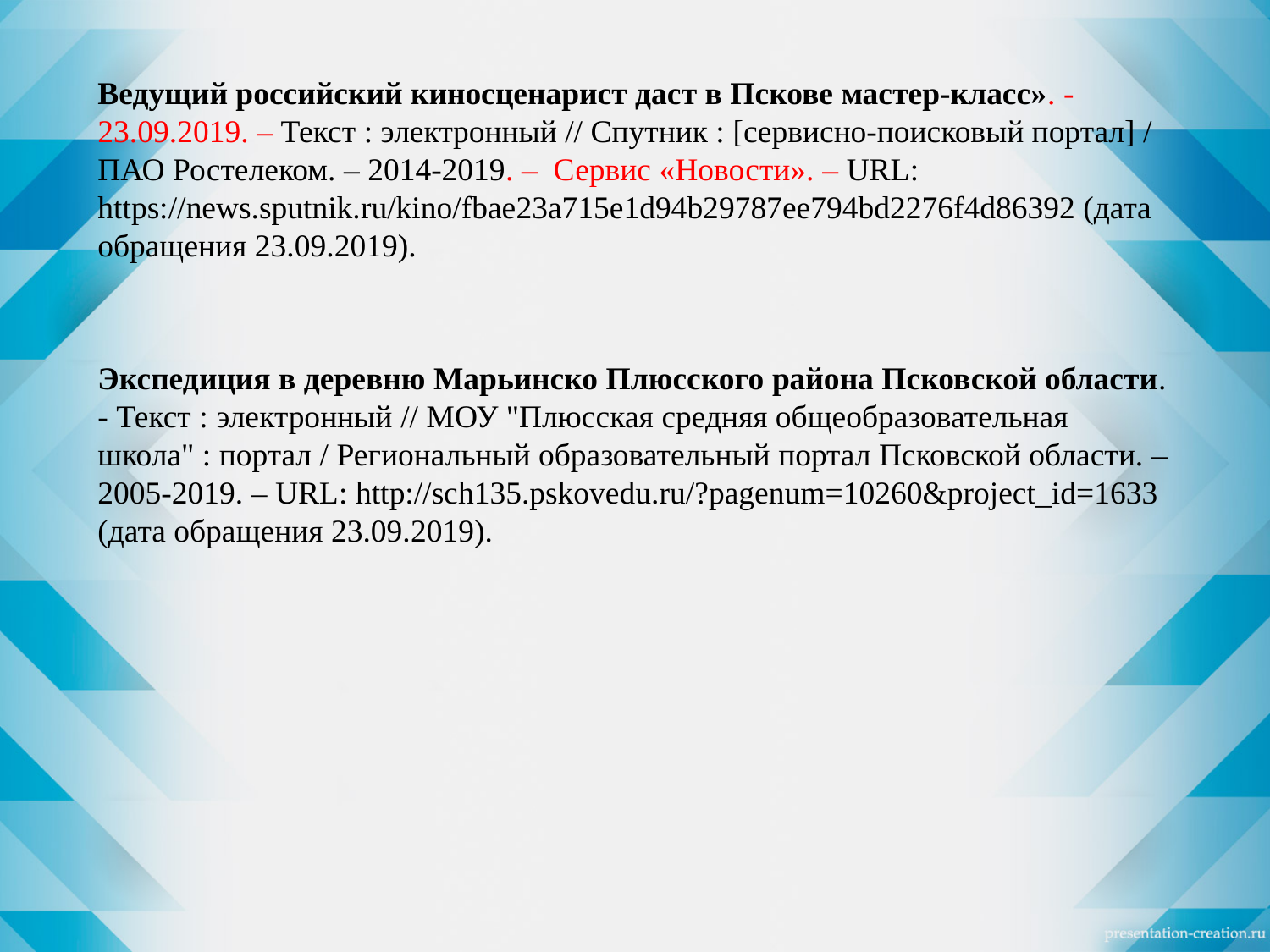

Ведущий российский киносценарист даст в Пскове мастер-класс». -  23.09.2019. – Текст : электронный // Спутник : [сервисно-поисковый портал] / ПАО Ростелеком. – 2014-2019. –  Сервис «Новости». – URL: https://news.sputnik.ru/kino/fbae23a715e1d94b29787ee794bd2276f4d86392 (дата обращения 23.09.2019).

Экспедиция в деревню Марьинско Плюсского района Псковской области. - Текст : электронный // МОУ "Плюсская средняя общеобразовательная школа" : портал / Региональный образовательный портал Псковской области. – 2005-2019. – URL: http://sch135.pskovedu.ru/?pagenum=10260&project_id=1633 (дата обращения 23.09.2019).